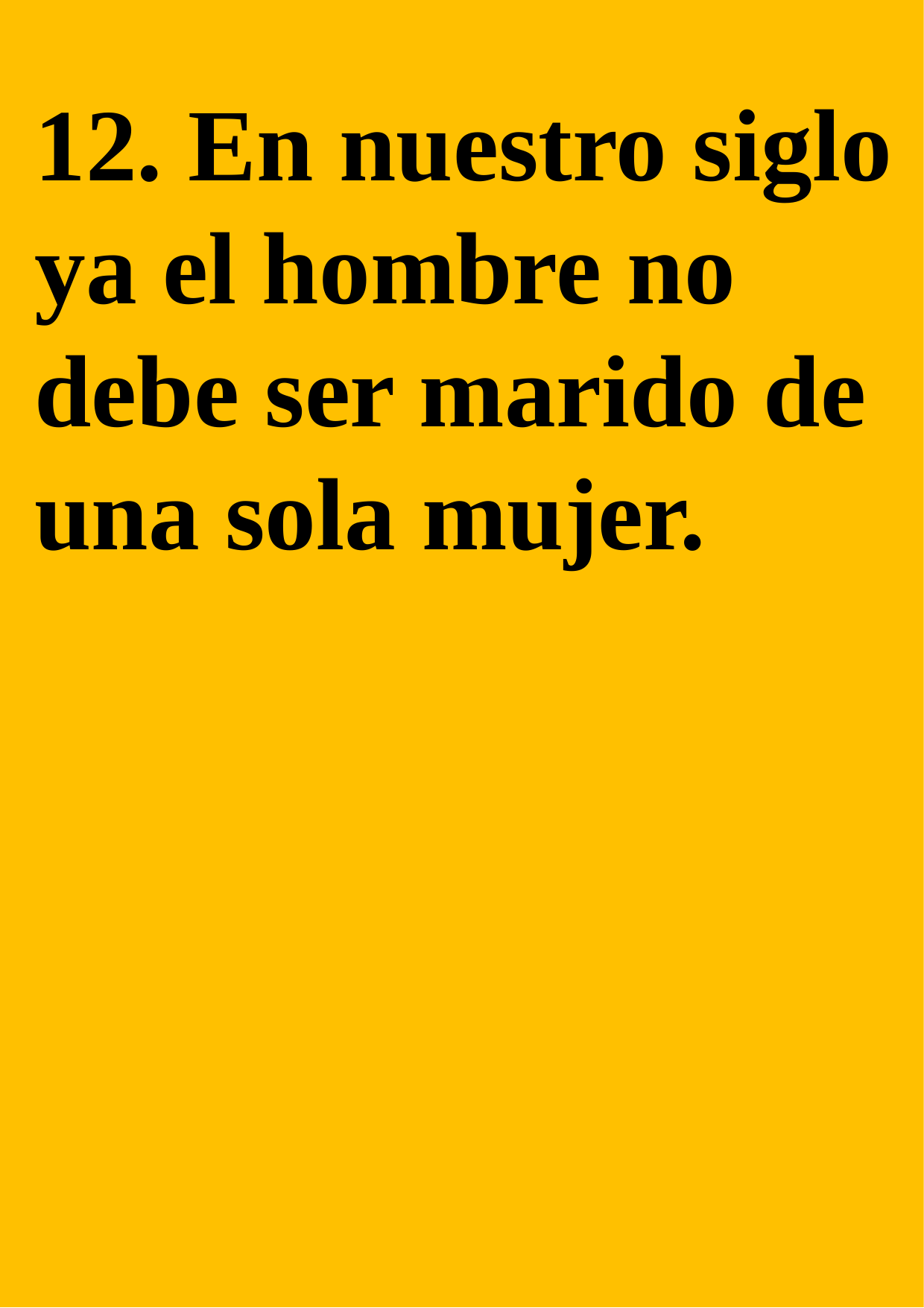

12. En nuestro siglo ya el hombre no debe ser marido de una sola mujer.